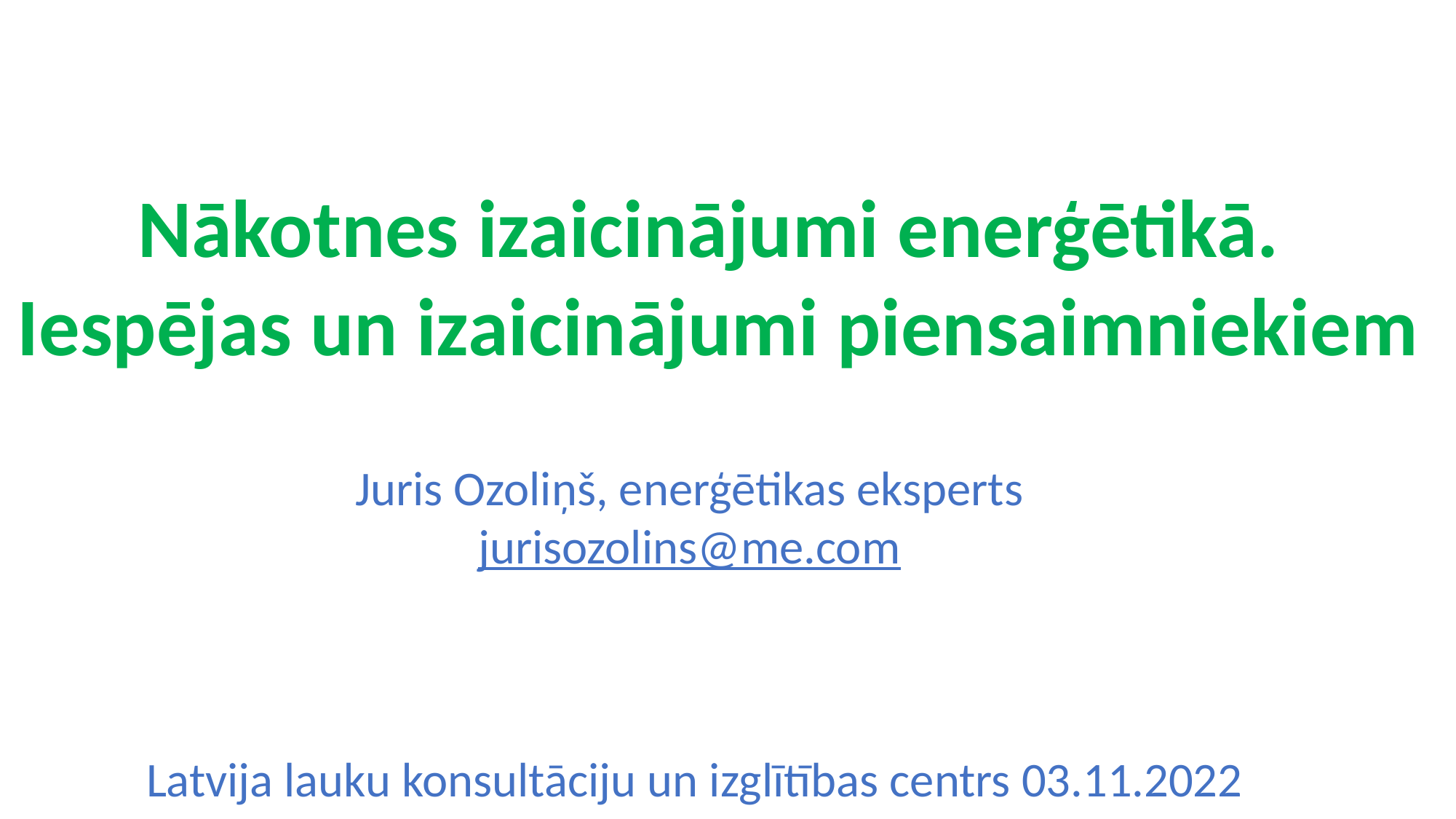

Nākotnes izaicinājumi enerģētikā.
Iespējas un izaicinājumi piensaimniekiem
Juris Ozoliņš, enerģētikas eksperts
jurisozolins@me.com

Latvija lauku konsultāciju un izglītības centrs 03.11.2022